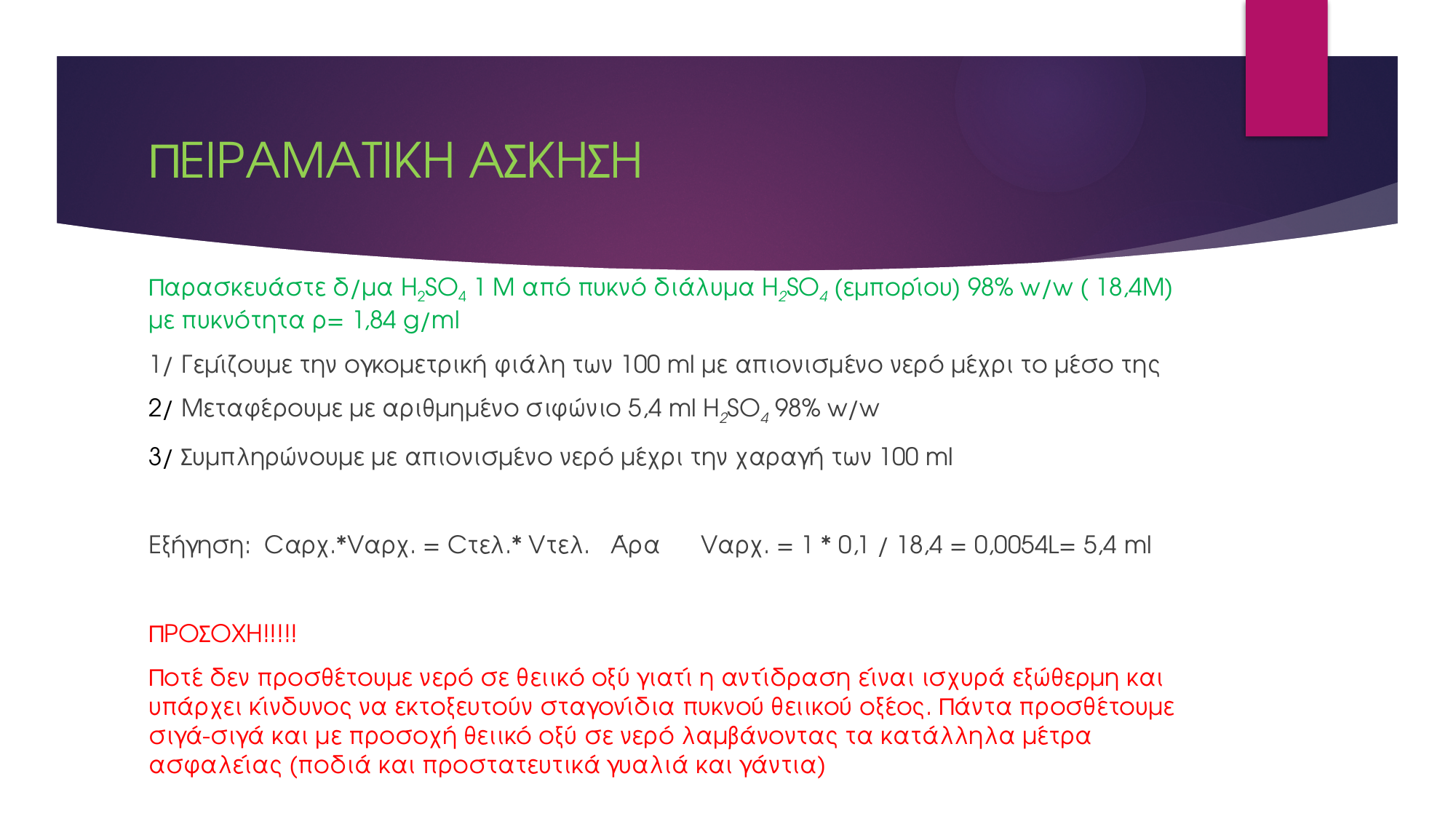

# ΠΕΙΡΑΜΑΤΙΚΗ ΑΣΚΗΣΗ
Παρασκευάστε δ/μα H2SO4 1 M από πυκνό διάλυμα H2SO4 (εμπορίου) 98% w/w ( 18,4M) με πυκνότητα ρ= 1,84 g/ml
1/ Γεμίζουμε την ογκομετρική φιάλη των 100 ml με απιονισμένο νερό μέχρι το μέσο της
2/ Μεταφέρουμε με αριθμημένο σιφώνιο 5,4 ml H2SO4 98% w/w
3/ Συμπληρώνουμε με απιονισμένο νερό μέχρι την χαραγή των 100 ml

Εξήγηση:  Cαρχ.*Vαρχ. = Cτελ.* Vτελ.   Άρα      Vαρχ. = 1 * 0,1 / 18,4 = 0,0054L= 5,4 ml

ΠΡΟΣΟΧΗ!!!!!
Ποτέ δεν προσθέτουμε νερό σε θειικό οξύ γιατί η αντίδραση είναι ισχυρά εξώθερμη και υπάρχει κίνδυνος να εκτοξευτούν σταγονίδια πυκνού θειικού οξέος. Πάντα προσθέτουμε σιγά-σιγά και με προσοχή θειικό οξύ σε νερό λαμβάνοντας τα κατάλληλα μέτρα ασφαλείας (ποδιά και προστατευτικά γυαλιά και γάντια)